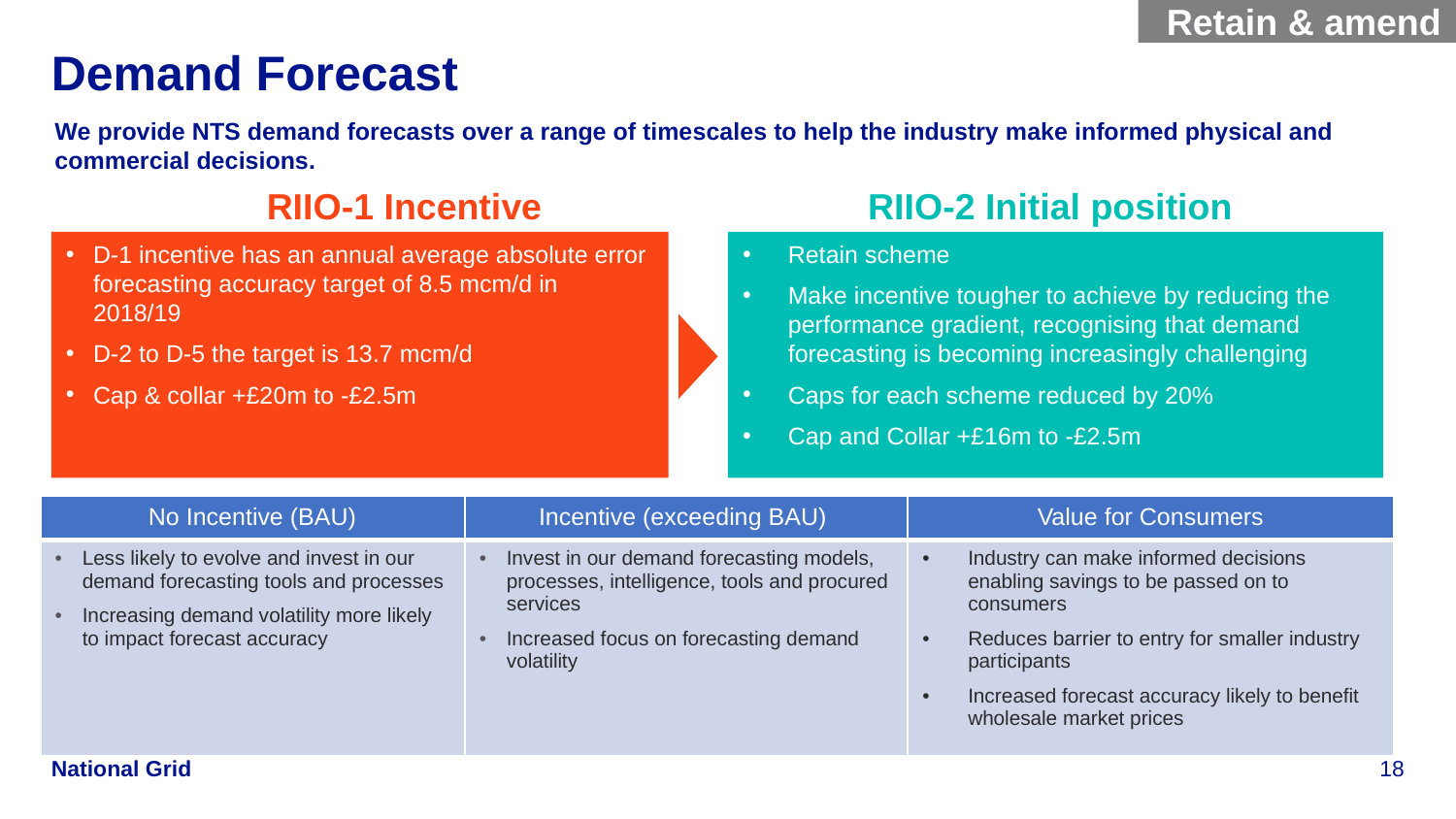

Retain & amend
# Demand Forecast
We provide NTS demand forecasts over a range of timescales to help the industry make informed physical and commercial decisions.
RIIO-1 Incentive
RIIO-2 Initial position
D-1 incentive has an annual average absolute error forecasting accuracy target of 8.5 mcm/d in 2018/19
D-2 to D-5 the target is 13.7 mcm/d
Cap & collar +£20m to -£2.5m
Retain scheme
Make incentive tougher to achieve by reducing the performance gradient, recognising that demand forecasting is becoming increasingly challenging
Caps for each scheme reduced by 20%
Cap and Collar +£16m to -£2.5m

| No Incentive (BAU) | Incentive (exceeding BAU) | Value for Consumers |
| --- | --- | --- |
| Less likely to evolve and invest in our demand forecasting tools and processes Increasing demand volatility more likely to impact forecast accuracy | Invest in our demand forecasting models, processes, intelligence, tools and procured services Increased focus on forecasting demand volatility | Industry can make informed decisions enabling savings to be passed on to consumers Reduces barrier to entry for smaller industry participants Increased forecast accuracy likely to benefit wholesale market prices |